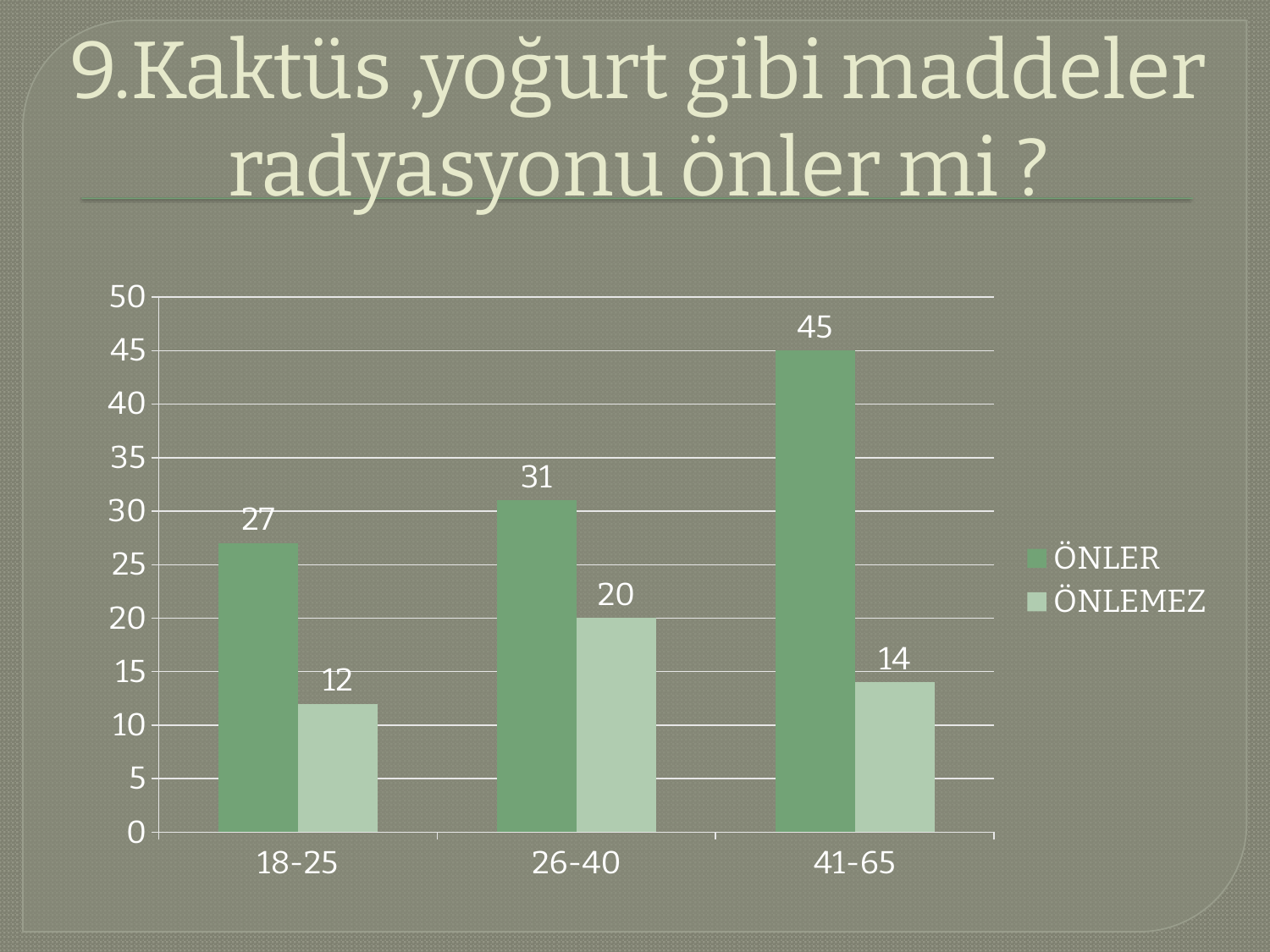

# 9.Kaktüs ,yoğurt gibi maddeler radyasyonu önler mi ?

### Chart

| Category | ÖNLER | ÖNLEMEZ |
|---|---|---|
| 18-25 | 27.0 | 12.0 |
| 26-40 | 31.0 | 20.0 |
| 41-65 | 45.0 | 14.0 |